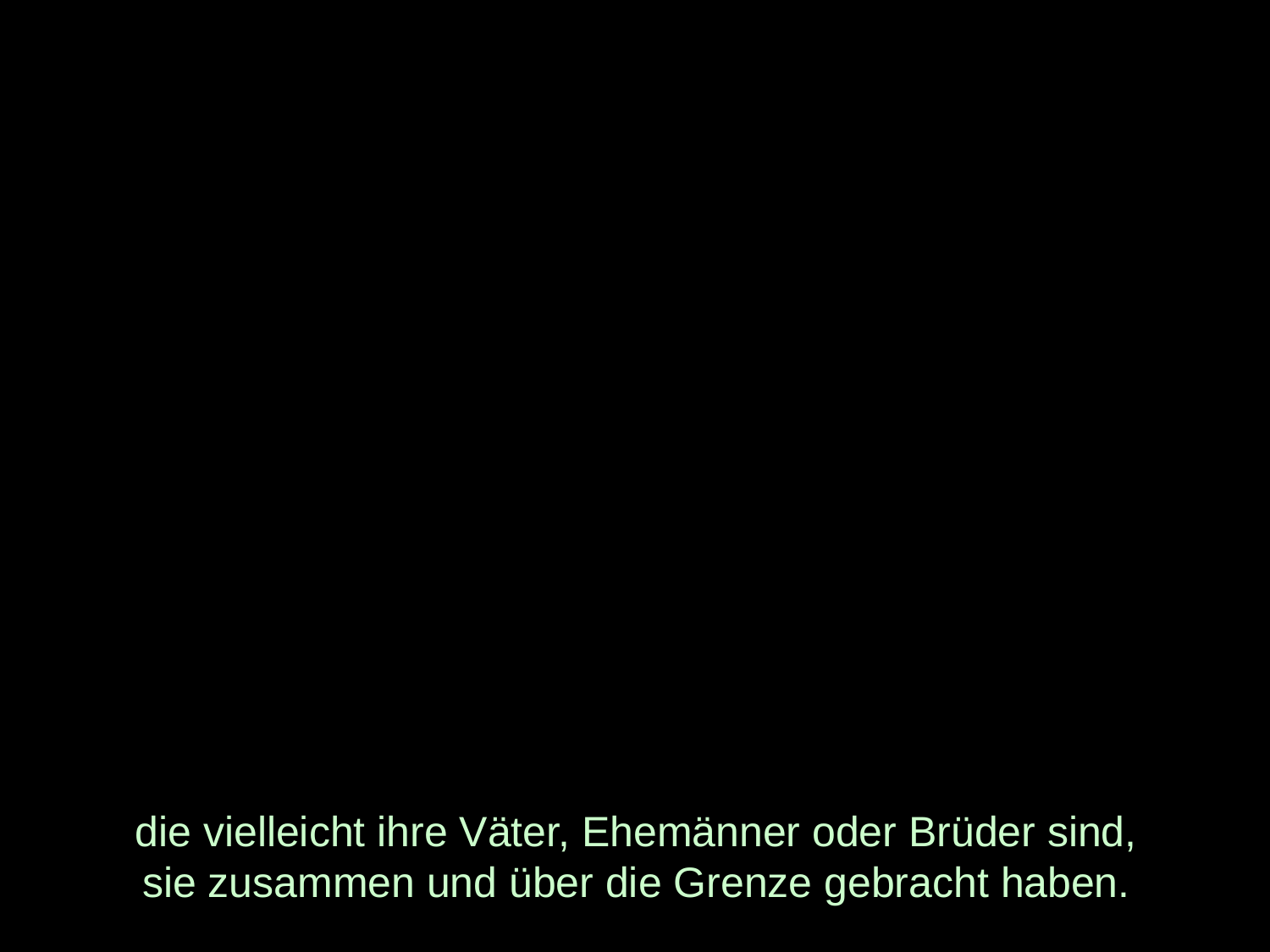

# die vielleicht ihre Väter, Ehemänner oder Brüder sind, sie zusammen und über die Grenze gebracht haben.